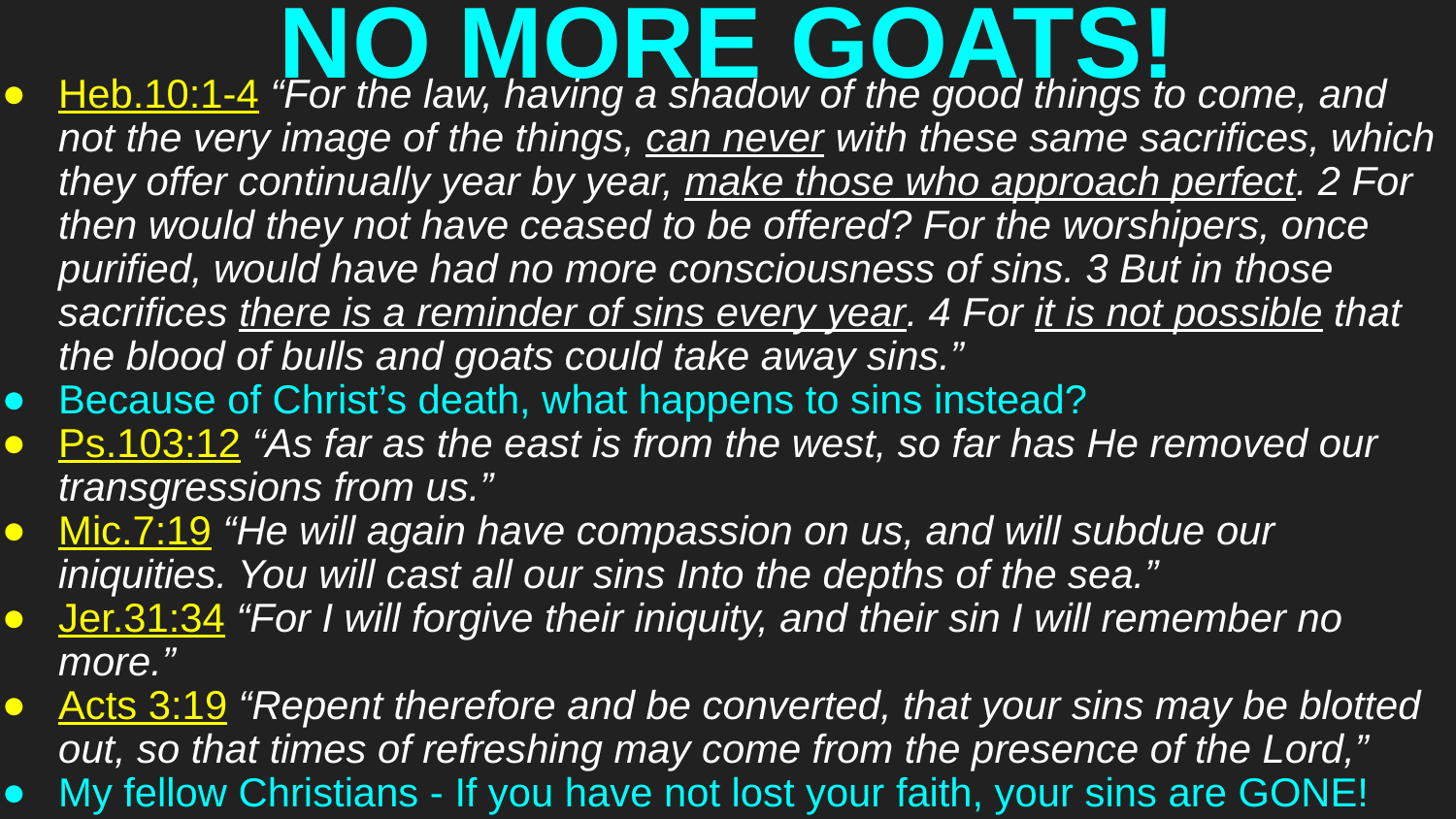

# NO MORE GOATS!
Heb.10:1-4 “For the law, having a shadow of the good things to come, and not the very image of the things, can never with these same sacrifices, which they offer continually year by year, make those who approach perfect. 2 For then would they not have ceased to be offered? For the worshipers, once purified, would have had no more consciousness of sins. 3 But in those sacrifices there is a reminder of sins every year. 4 For it is not possible that the blood of bulls and goats could take away sins.”
Because of Christ’s death, what happens to sins instead?
Ps.103:12 “As far as the east is from the west, so far has He removed our transgressions from us.”
Mic.7:19 “He will again have compassion on us, and will subdue our iniquities. You will cast all our sins Into the depths of the sea.”
Jer.31:34 “For I will forgive their iniquity, and their sin I will remember no more.”
Acts 3:19 “Repent therefore and be converted, that your sins may be blotted out, so that times of refreshing may come from the presence of the Lord,”
My fellow Christians - If you have not lost your faith, your sins are GONE!